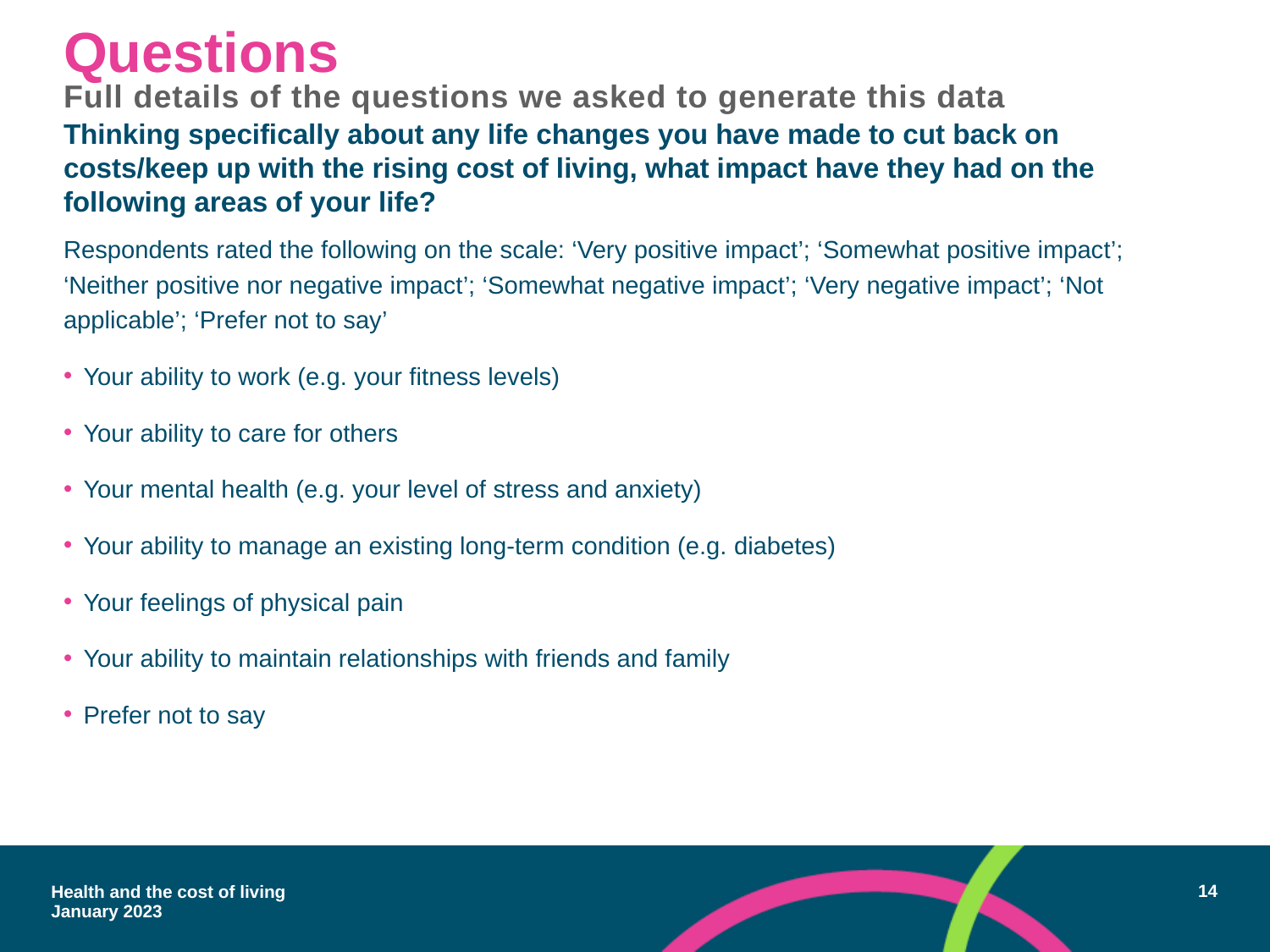

# Questions
Full details of the questions we asked to generate this data
Thinking specifically about any life changes you have made to cut back on costs/keep up with the rising cost of living, what impact have they had on the following areas of your life?
Respondents rated the following on the scale: ‘Very positive impact’; ‘Somewhat positive impact’; ‘Neither positive nor negative impact’; ‘Somewhat negative impact’; ‘Very negative impact’; ‘Not applicable’; ‘Prefer not to say’
Your ability to work (e.g. your fitness levels)
Your ability to care for others
Your mental health (e.g. your level of stress and anxiety)
Your ability to manage an existing long-term condition (e.g. diabetes)
Your feelings of physical pain
Your ability to maintain relationships with friends and family
Prefer not to say
Health and the cost of living January 2023
14